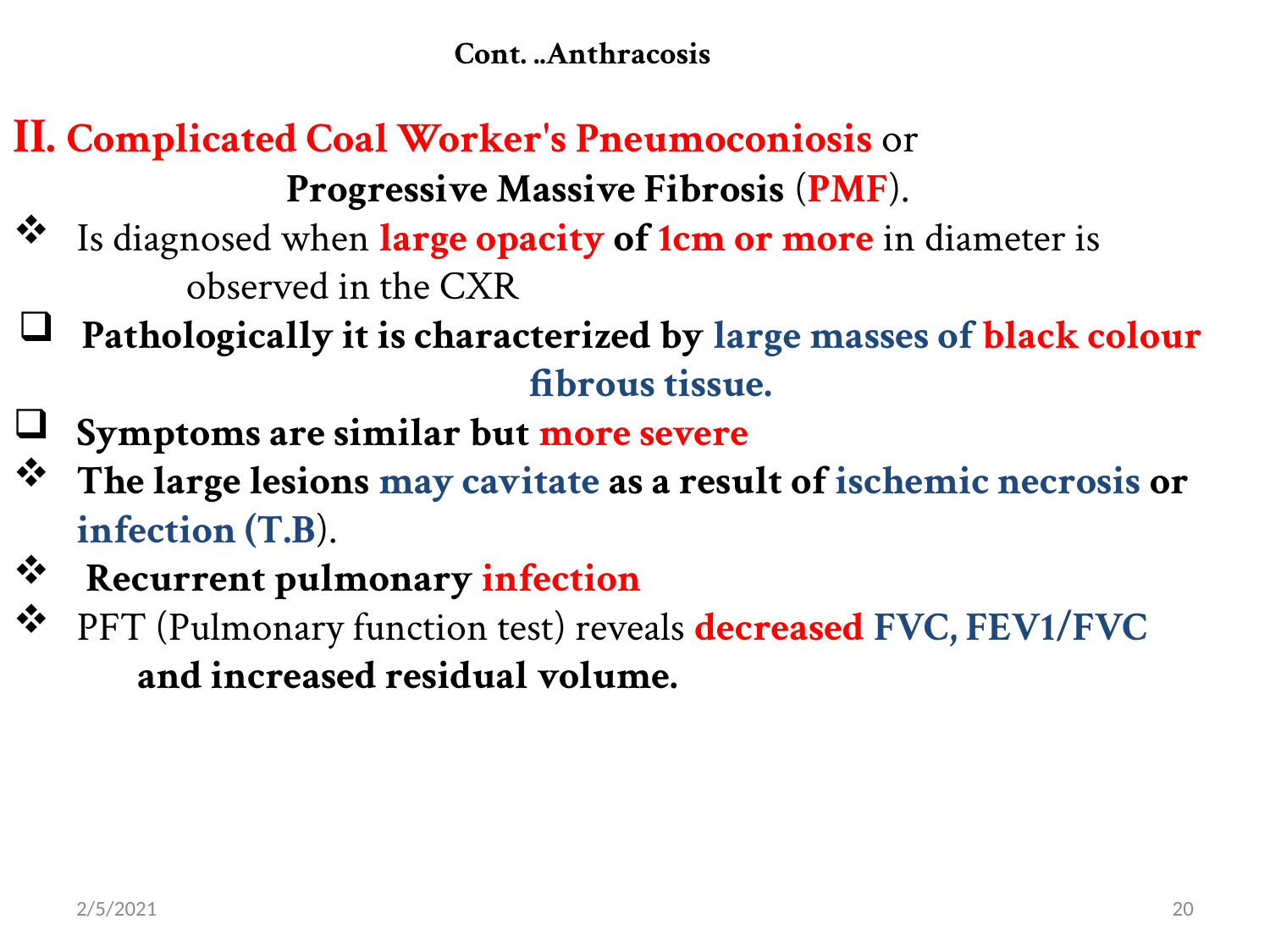

Cont. ..Anthracosis
II. Complicated Coal Worker's Pneumoconiosis or
                              Progressive Massive Fibrosis (PMF).
Is diagnosed when large opacity of 1cm or more in diameter is
                   observed in the CXR
Pathologically it is characterized by large masses of black colour    fibrous tissue.
Symptoms are similar but more severe
The large lesions may cavitate as a result of ischemic necrosis or infection (T.B).
 Recurrent pulmonary infection
PFT (Pulmonary function test) reveals decreased FVC, FEV1/FVC
               and increased residual volume.
2/5/2021
20